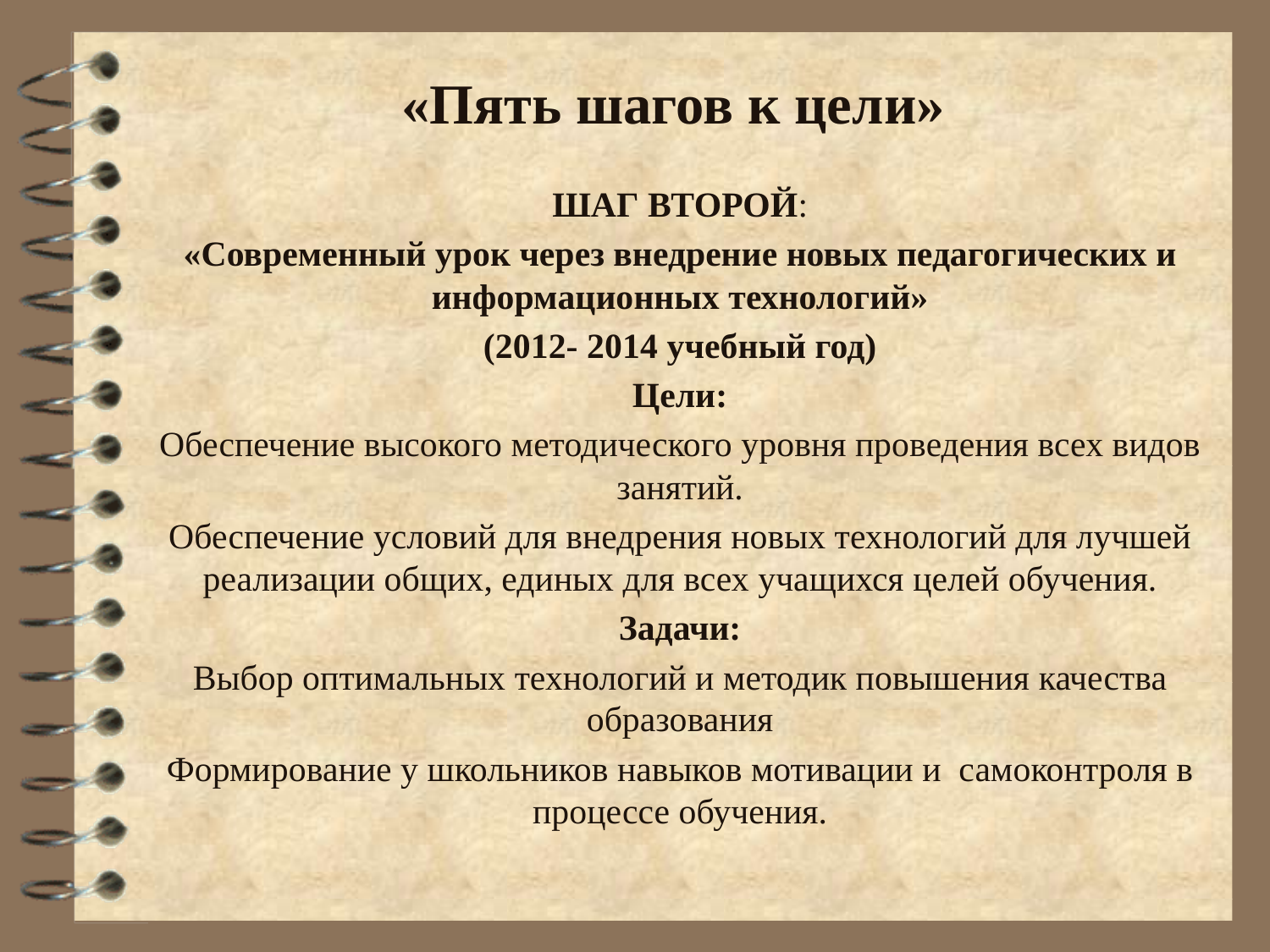

# «Пять шагов к цели»

ШАГ ВТОРОЙ:
«Современный урок через внедрение новых педагогических и информационных технологий»
(2012- 2014 учебный год)
Цели:
Обеспечение высокого методического уровня проведения всех видов занятий.
Обеспечение условий для внедрения новых технологий для лучшей реализации общих, единых для всех учащихся целей обучения.
Задачи:
Выбор оптимальных технологий и методик повышения качества образования
Формирование у школьников навыков мотивации и  самоконтроля в процессе обучения.